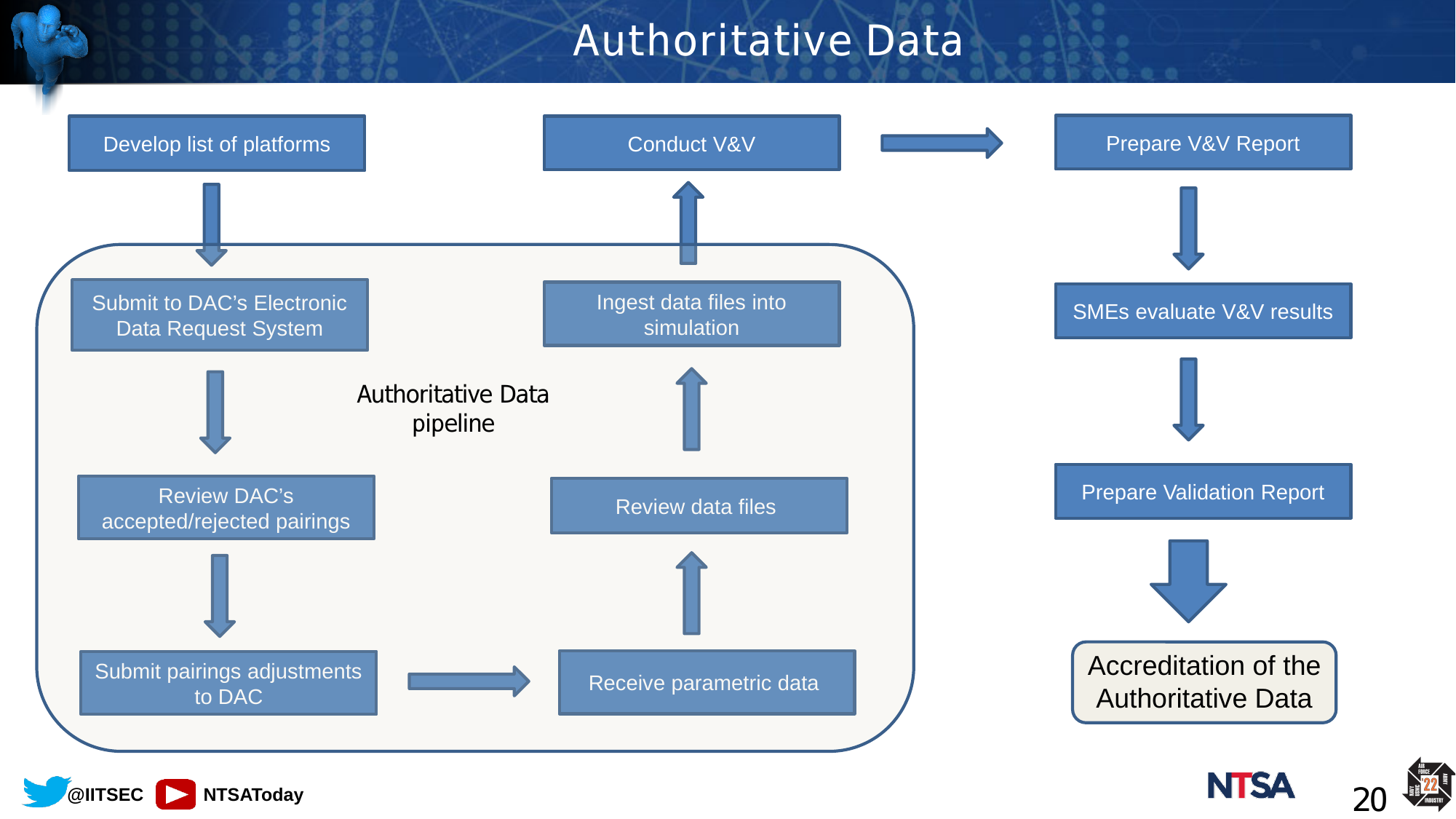

# Authoritative Data
Prepare V&V Report
Develop list of platforms
Conduct V&V

Submit to DAC’s Electronic Data Request System
Ingest data files into simulation
SMEs evaluate V&V results
Review DAC’s accepted/rejected pairings
Review data files
Accreditation of the Authoritative Data
Receive parametric data
Submit pairings adjustments to DAC

Authoritative Data pipeline

Prepare Validation Report

20